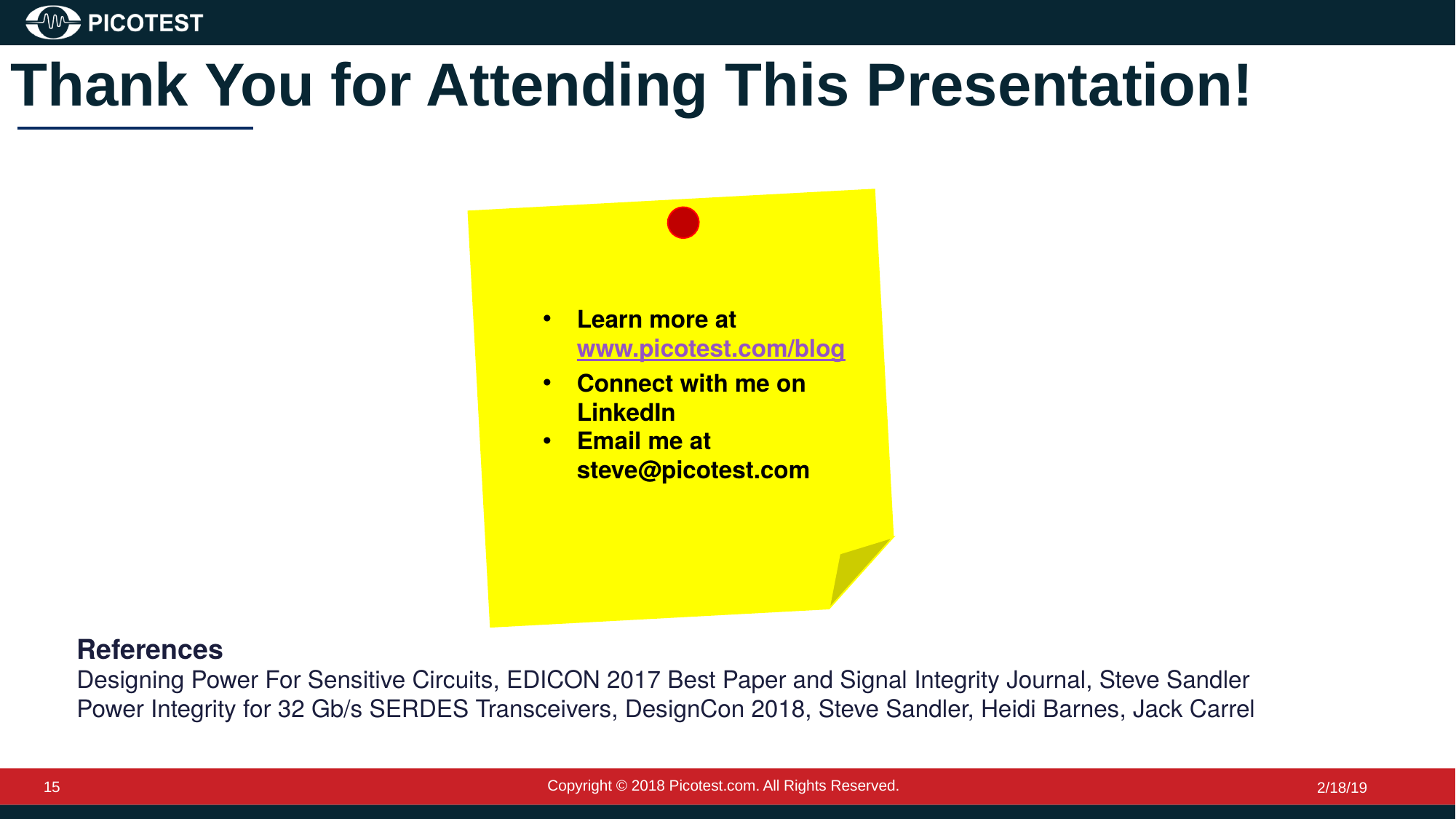

Thank You for Attending This Presentation!

Learn more at www.picotest.com/blog
Connect with me on LinkedIn
Email me at steve@picotest.com
References
Designing Power For Sensitive Circuits, EDICON 2017 Best Paper and Signal Integrity Journal, Steve Sandler
Power Integrity for 32 Gb/s SERDES Transceivers, DesignCon 2018, Steve Sandler, Heidi Barnes, Jack Carrel